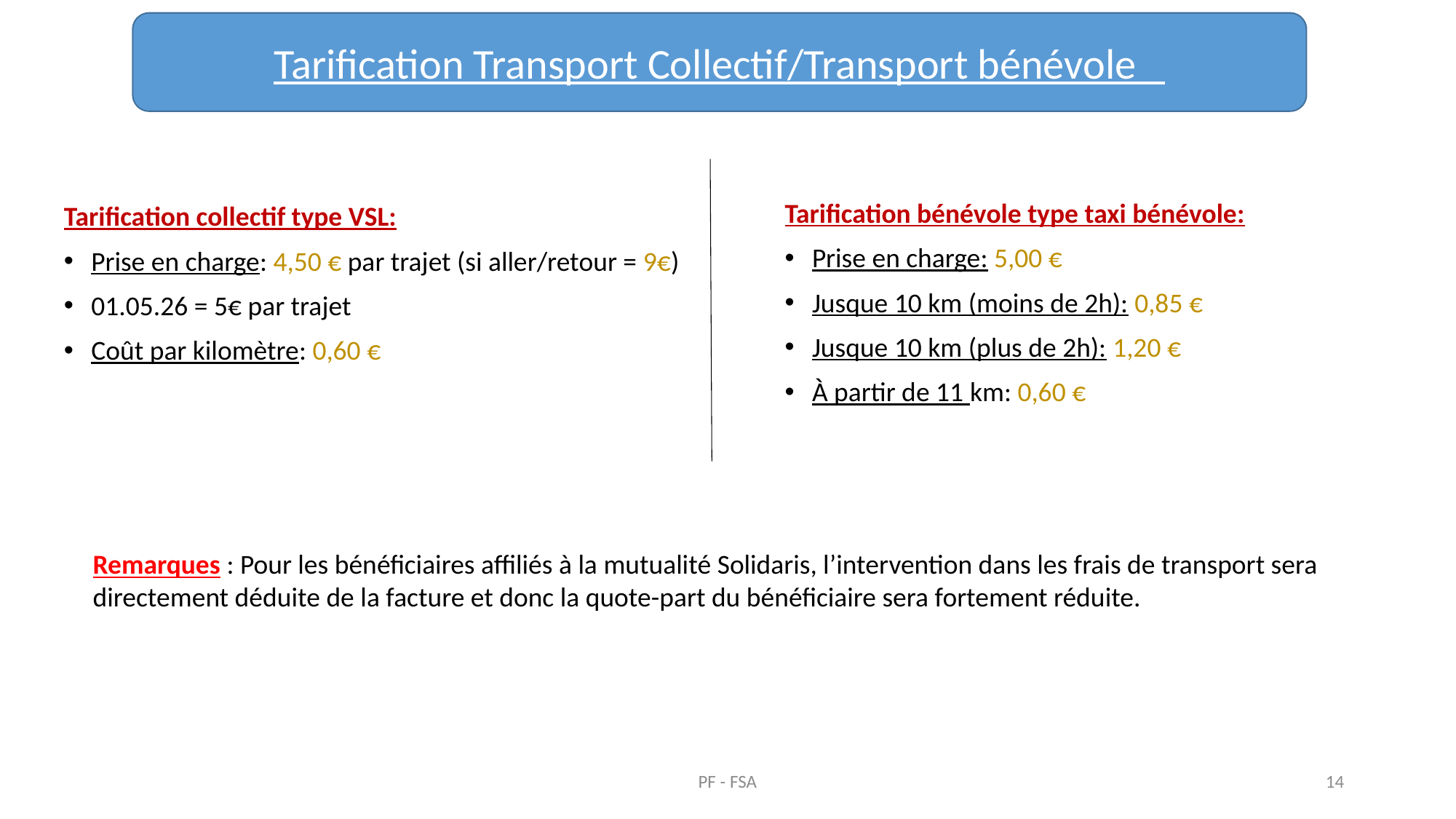

Tarification Transport Collectif/Transport bénévole
Tarification bénévole type taxi bénévole:
Prise en charge: 5,00 €
Jusque 10 km (moins de 2h): 0,85 €
Jusque 10 km (plus de 2h): 1,20 €
À partir de 11 km: 0,60 €
Tarification collectif type VSL:
Prise en charge: 4,50 € par trajet (si aller/retour = 9€)
01.05.26 = 5€ par trajet
Coût par kilomètre: 0,60 €

Remarques : Pour les bénéficiaires affiliés à la mutualité Solidaris, l’intervention dans les frais de transport sera directement déduite de la facture et donc la quote-part du bénéficiaire sera fortement réduite.
PF - FSA
14